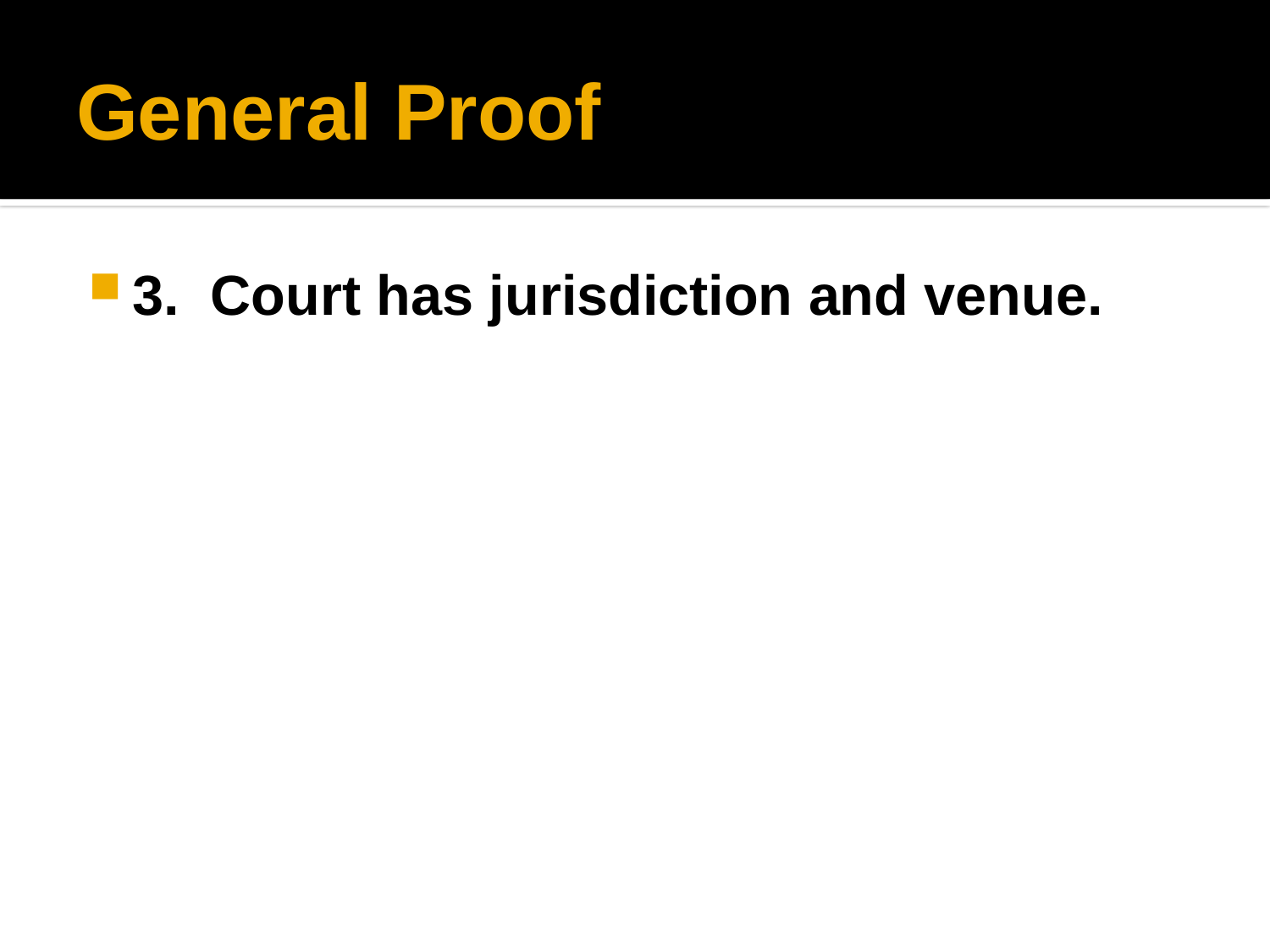

# General Proof
3.  Court has jurisdiction and venue.